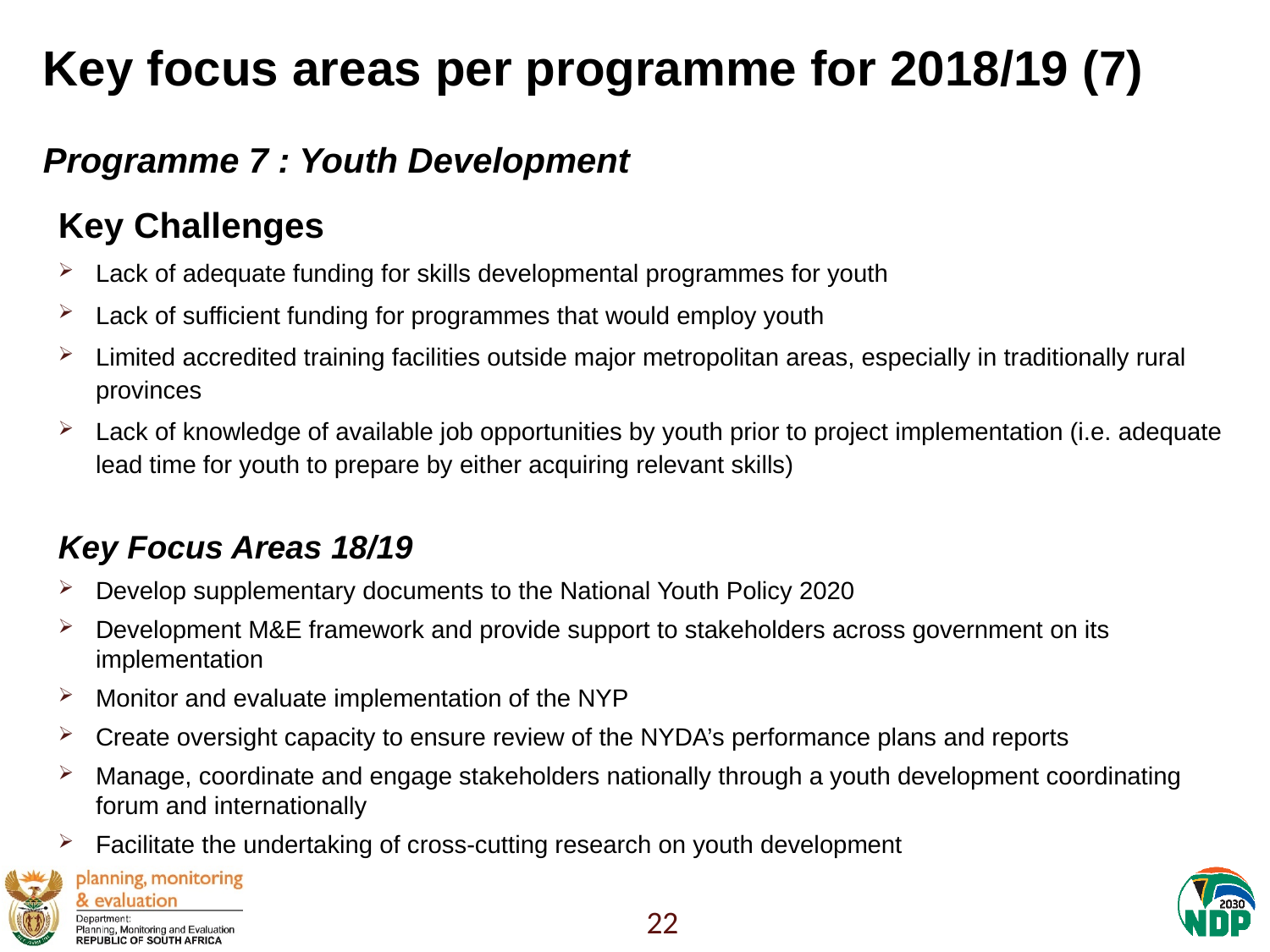

# Key focus areas per programme for 2018/19 (7) Programme 7 : Youth Development
Key Challenges
Lack of adequate funding for skills developmental programmes for youth
Lack of sufficient funding for programmes that would employ youth
Limited accredited training facilities outside major metropolitan areas, especially in traditionally rural provinces
Lack of knowledge of available job opportunities by youth prior to project implementation (i.e. adequate lead time for youth to prepare by either acquiring relevant skills)

Key Focus Areas 18/19
Develop supplementary documents to the National Youth Policy 2020
Development M&E framework and provide support to stakeholders across government on its implementation
Monitor and evaluate implementation of the NYP
Create oversight capacity to ensure review of the NYDA’s performance plans and reports
Manage, coordinate and engage stakeholders nationally through a youth development coordinating forum and internationally
Facilitate the undertaking of cross-cutting research on youth development

22